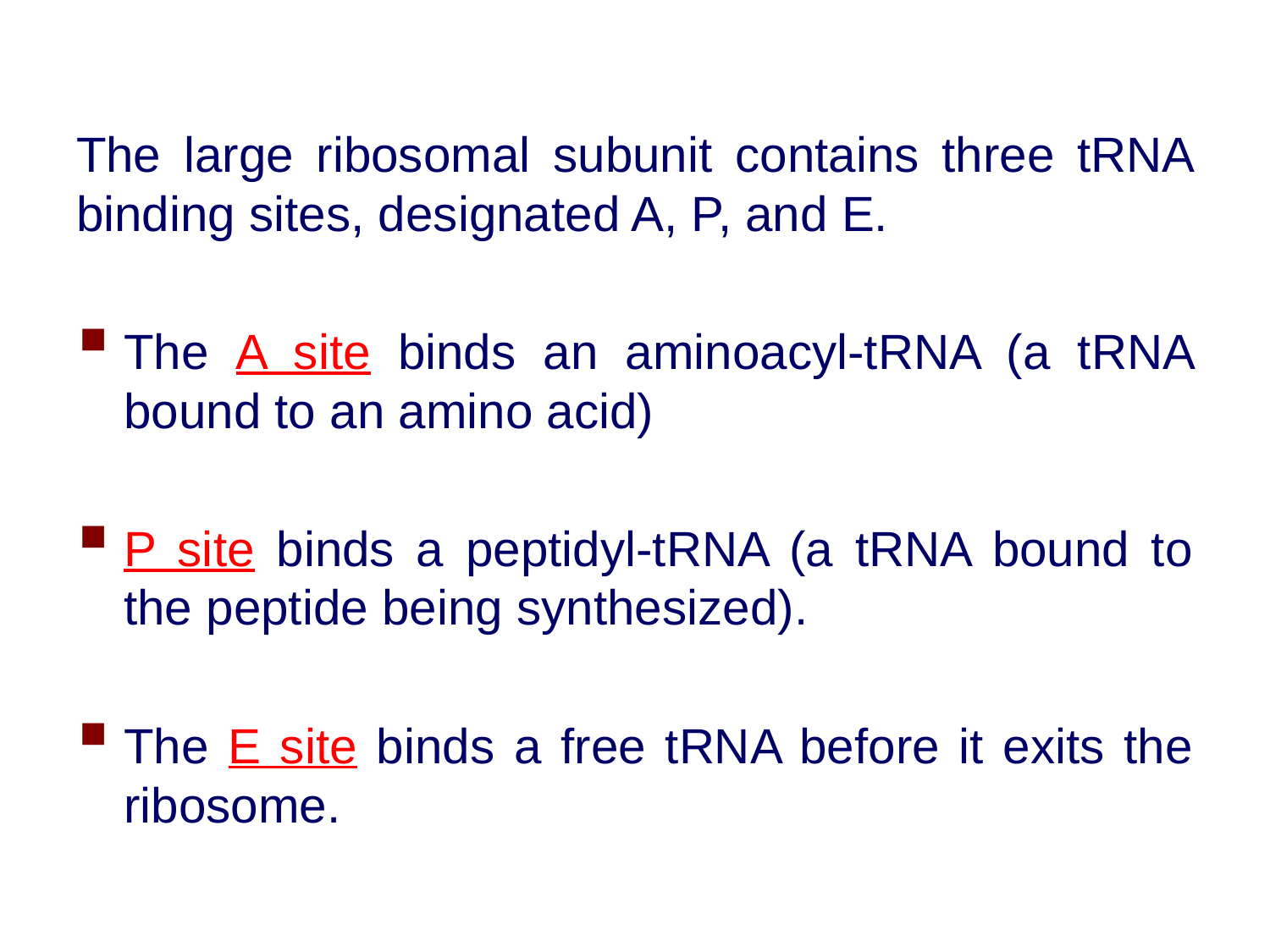

The large ribosomal subunit contains three tRNA binding sites, designated A, P, and E.

The A site binds an aminoacyl-tRNA (a tRNA bound to an amino acid)

P site binds a peptidyl-tRNA (a tRNA bound to the peptide being synthesized).

The E site binds a free tRNA before it exits the ribosome.